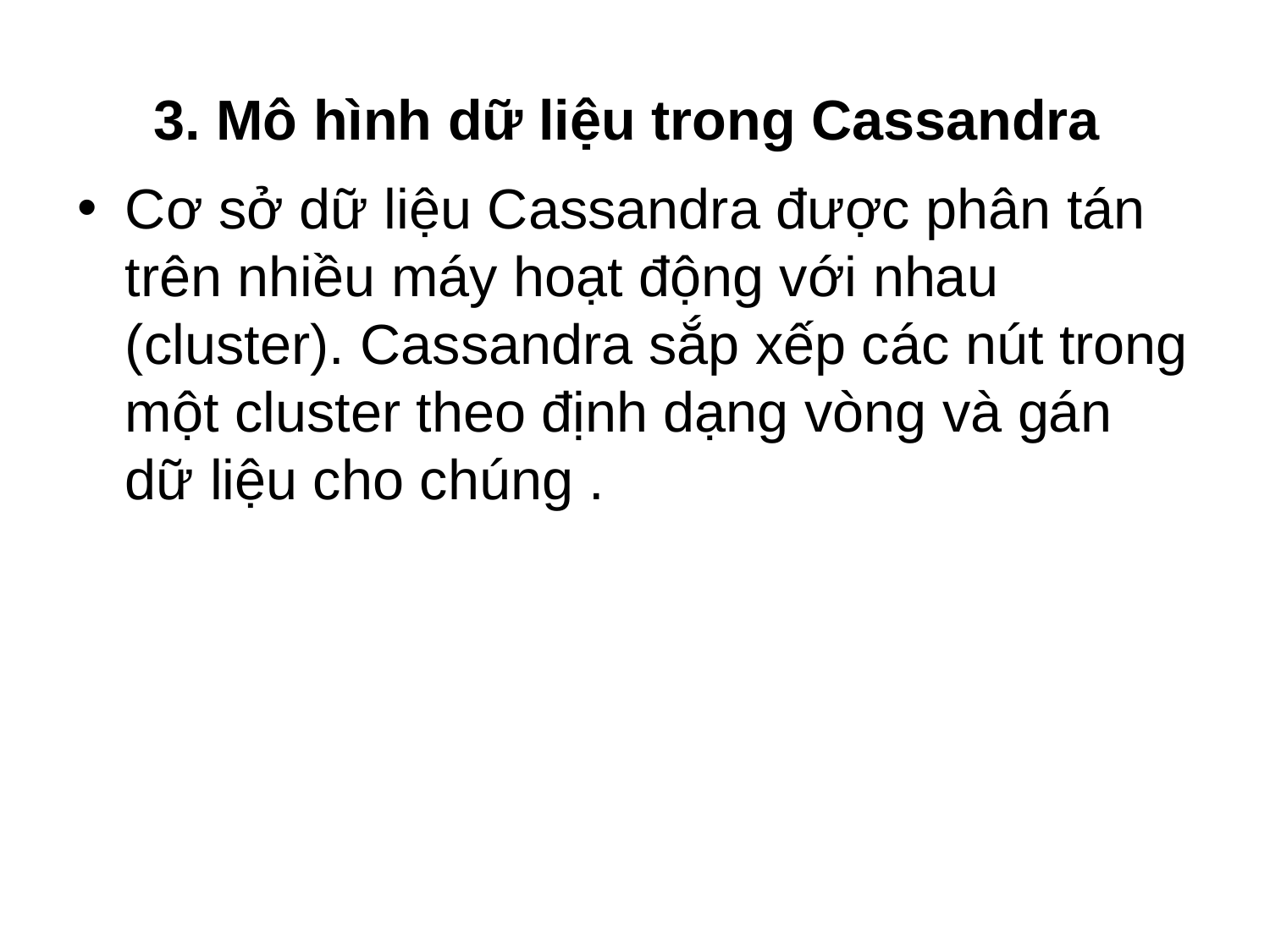

# 3. Mô hình dữ liệu trong Cassandra
Cơ sở dữ liệu Cassandra được phân tán trên nhiều máy hoạt động với nhau (cluster). Cassandra sắp xếp các nút trong một cluster theo định dạng vòng và gán dữ liệu cho chúng .